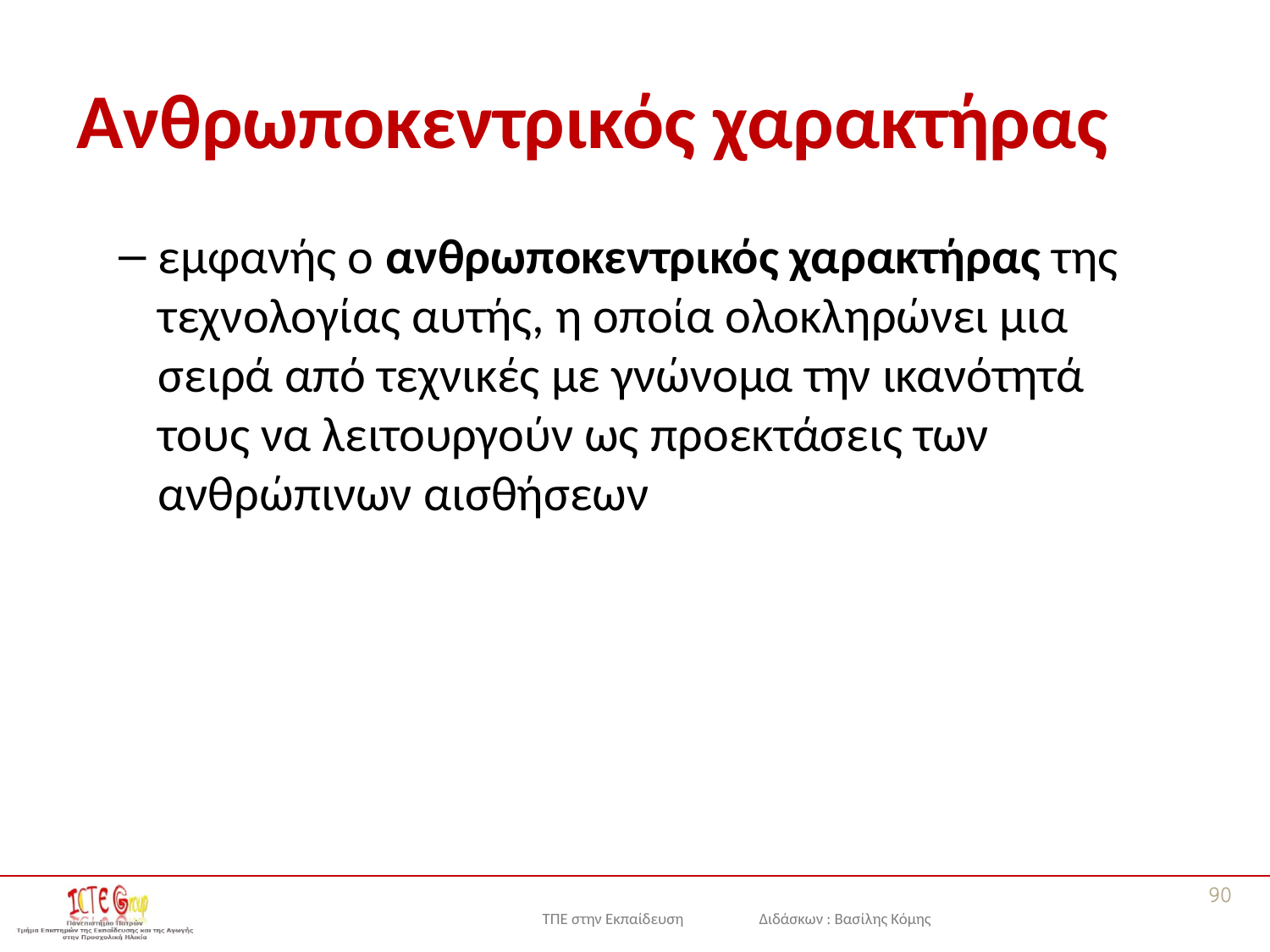

# Ανθρωποκεντρικός χαρακτήρας
εμφανής ο ανθρωποκεντρικός χαρακτήρας της τεχνολογίας αυτής, η οποία ολοκληρώνει μια σειρά από τεχνικές με γνώνομα την ικανότητά τους να λειτουργούν ως προεκτάσεις των ανθρώπινων αισθήσεων
90